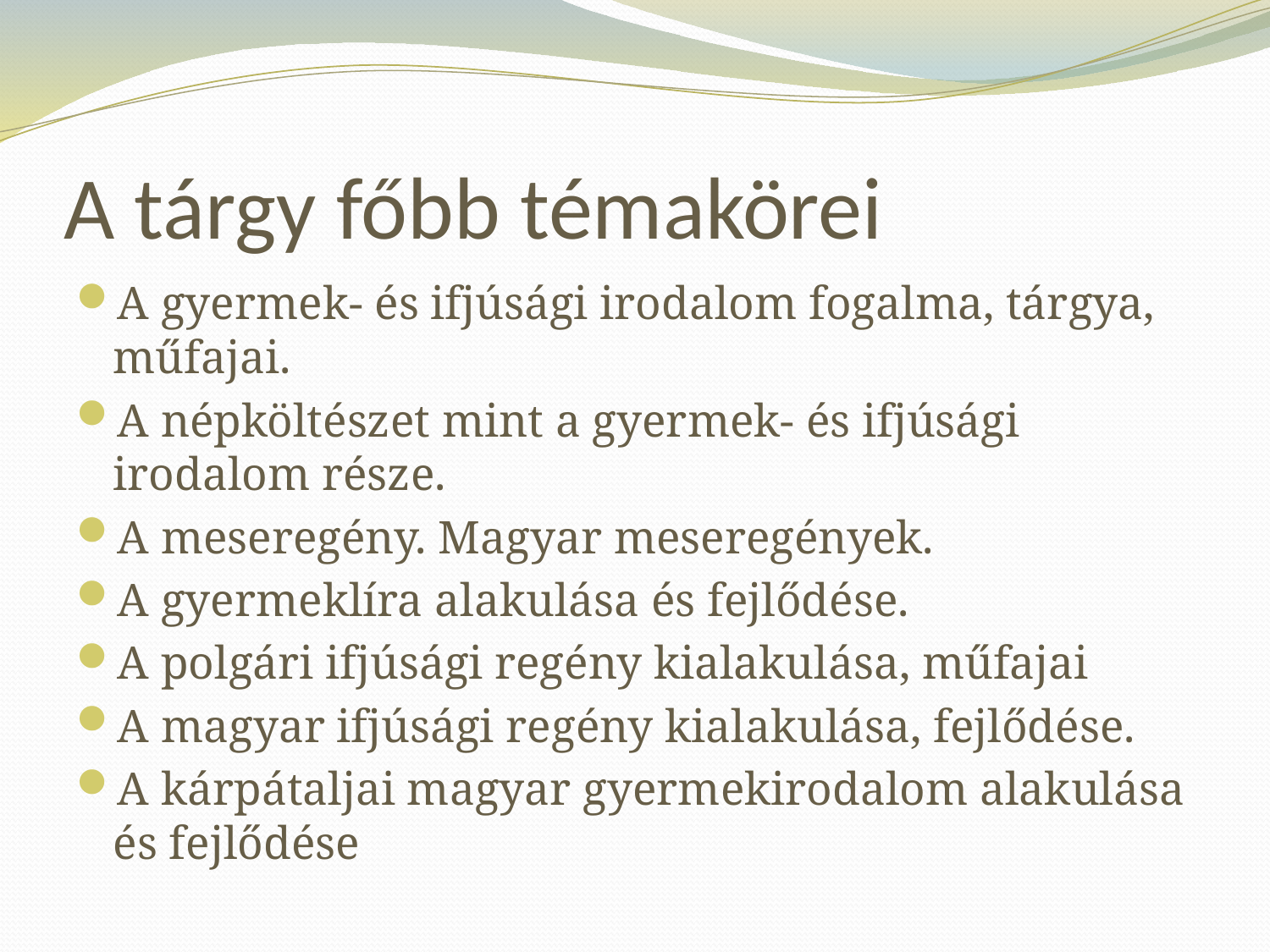

# A tárgy főbb témakörei
A gyermek- és ifjúsági irodalom fogalma, tárgya, műfajai.
A népköltészet mint a gyermek- és ifjúsági irodalom része.
A meseregény. Magyar meseregények.
A gyermeklíra alakulása és fejlődése.
A polgári ifjúsági regény kialakulása, műfajai
A magyar ifjúsági regény kialakulása, fejlődése.
A kárpátaljai magyar gyermekirodalom alakulása és fejlődése